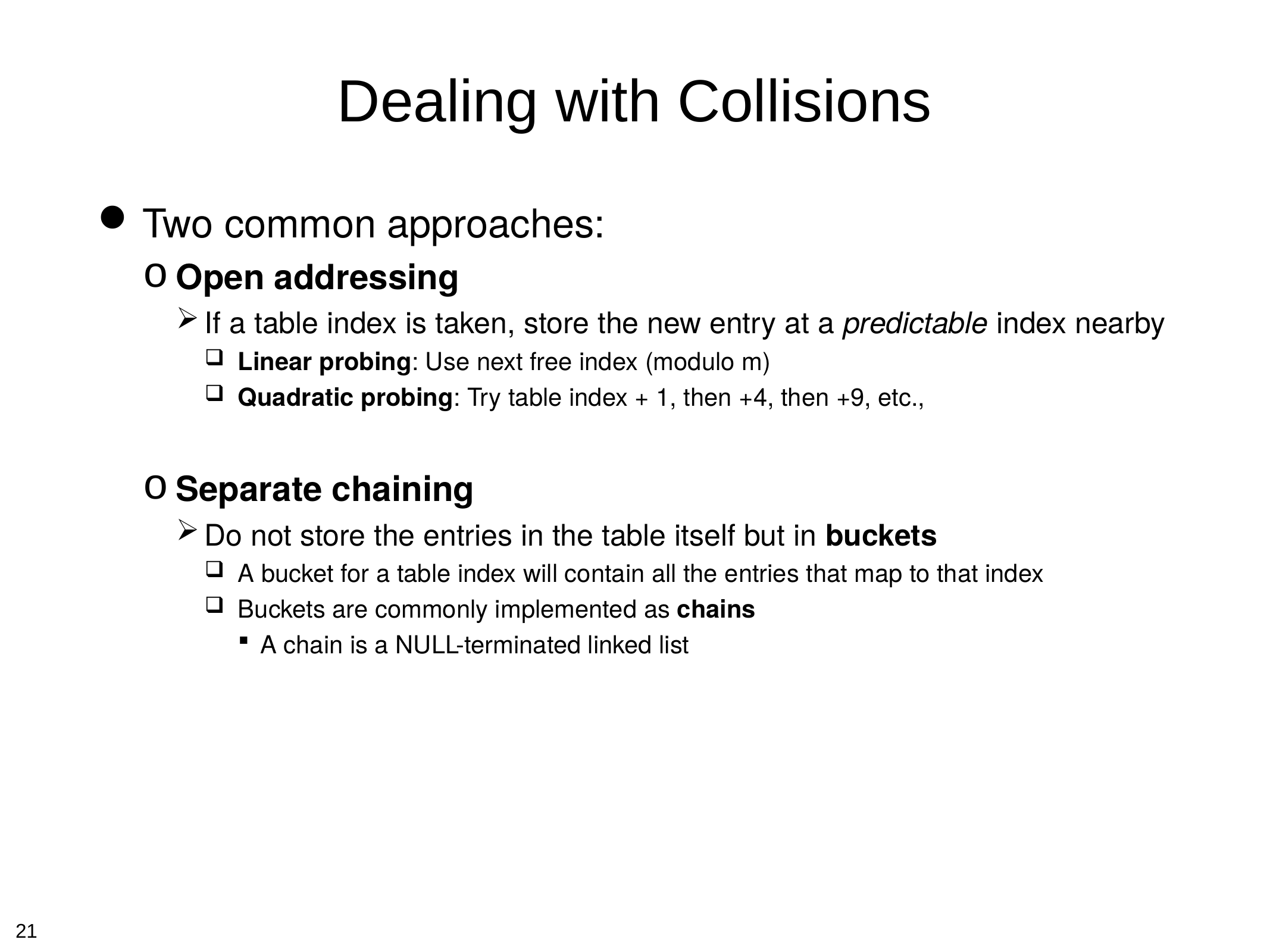

# Dealing with Collisions
Two common approaches:
Open addressing
If a table index is taken, store the new entry at a predictable index nearby
Linear probing: Use next free index (modulo m)
Quadratic probing: Try table index + 1, then +4, then +9, etc.,

Separate chaining
Do not store the entries in the table itself but in buckets
A bucket for a table index will contain all the entries that map to that index
Buckets are commonly implemented as chains
A chain is a NULL-terminated linked list
21